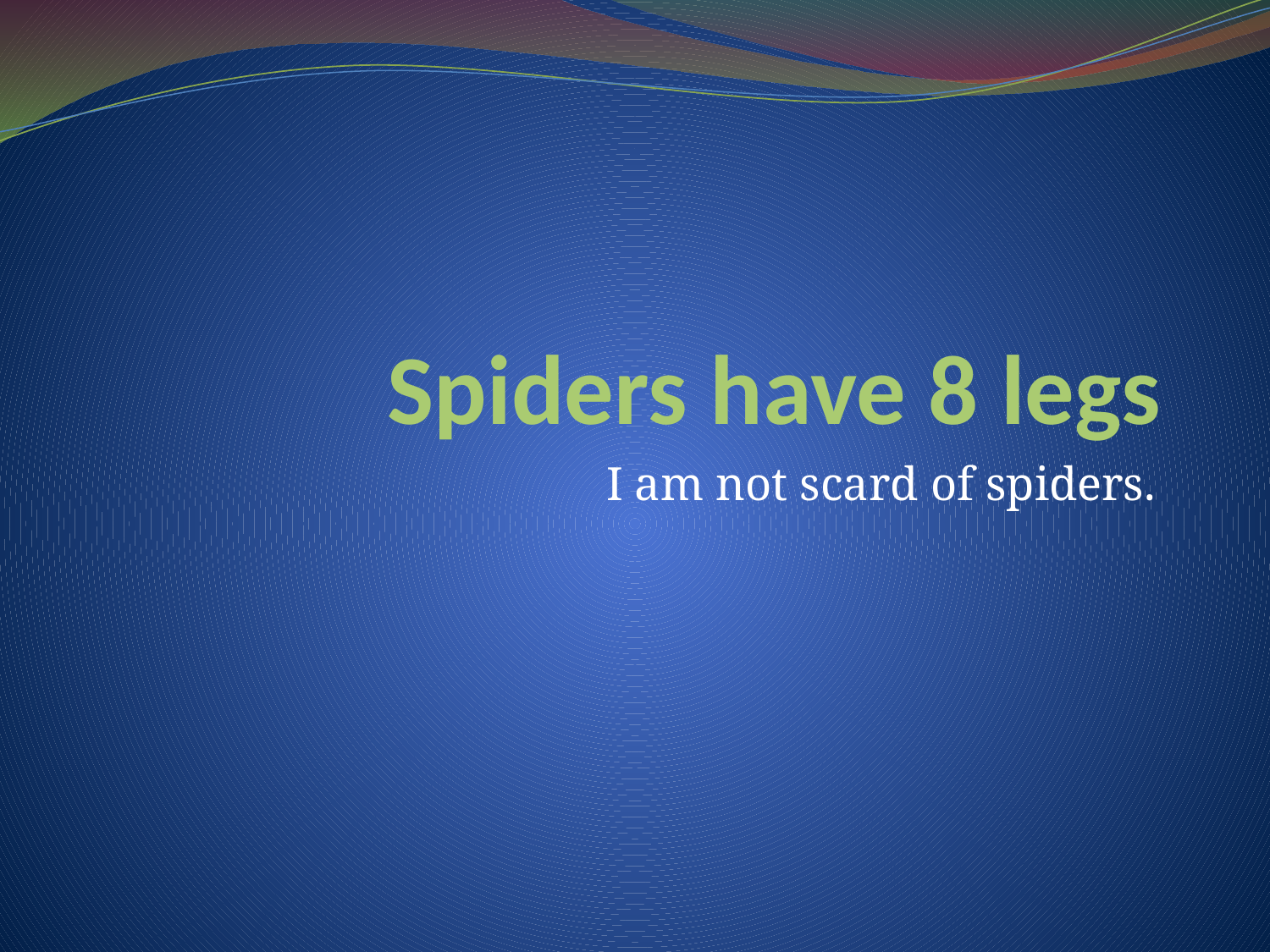

# Spiders have 8 legs
I am not scard of spiders.